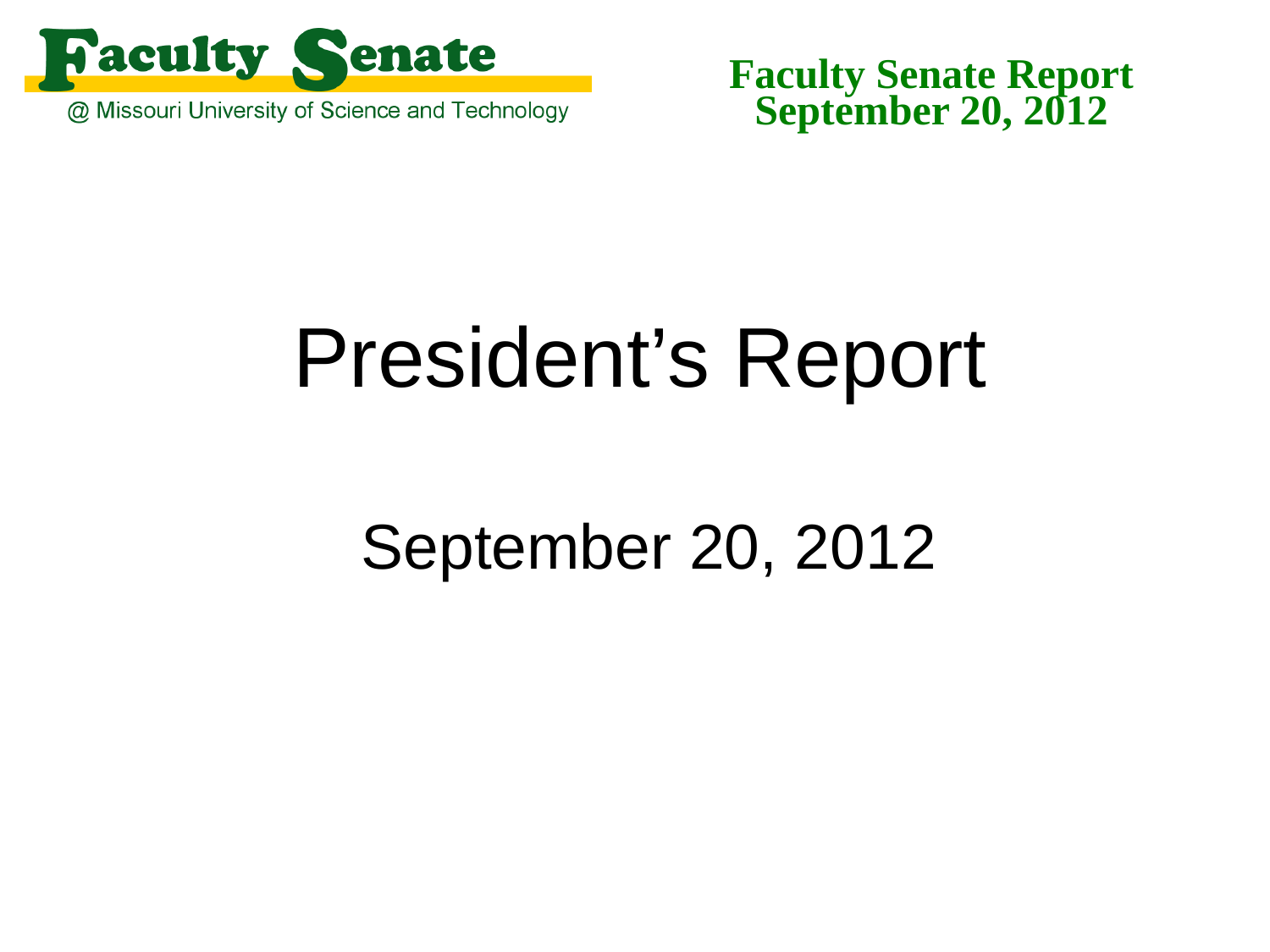

Faculty Senate Report
September 20, 2012
# President’s Report September 20, 2012